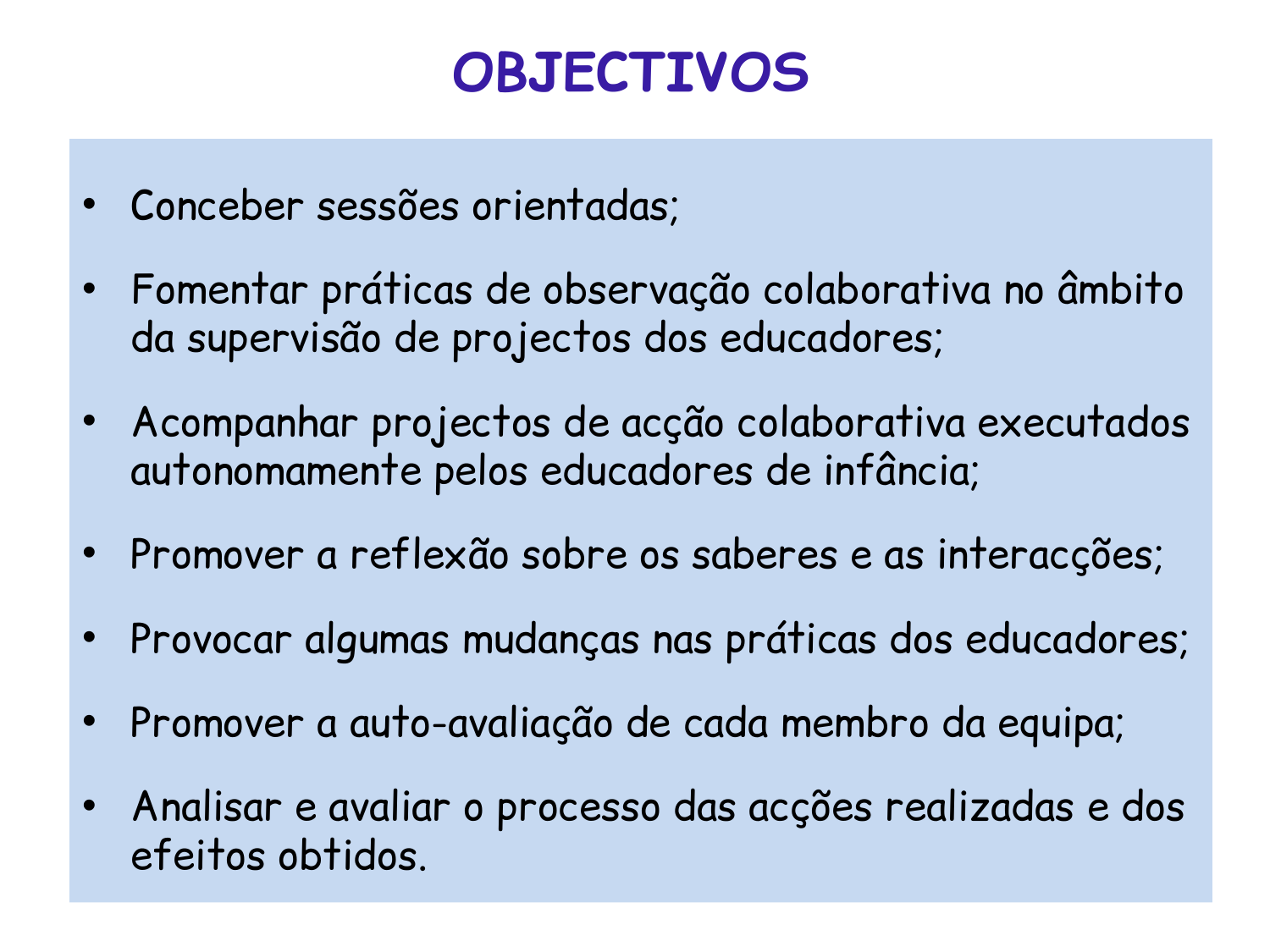

# OBJECTIVOS

Conceber sessões orientadas;

Fomentar práticas de observação colaborativa no âmbito da supervisão de projectos dos educadores;

Acompanhar projectos de acção colaborativa executados autonomamente pelos educadores de infância;

Promover a reflexão sobre os saberes e as interacções;

Provocar algumas mudanças nas práticas dos educadores;

Promover a auto-avaliação de cada membro da equipa;

Analisar e avaliar o processo das acções realizadas e dos efeitos obtidos.